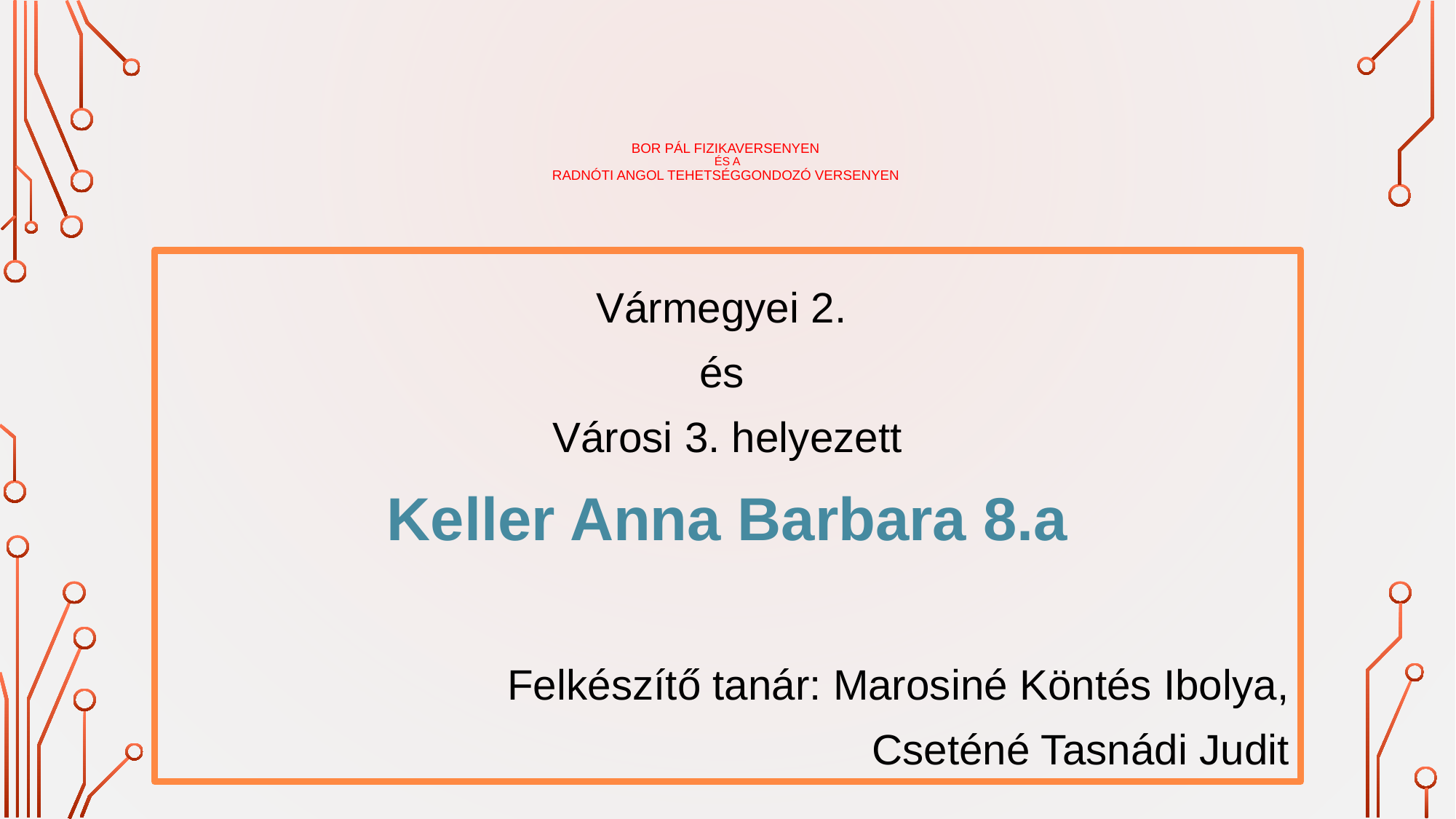

# Bor Pál Fizikaversenyen és a Radnóti Angol Tehetséggondozó Versenyen

Vármegyei 2.
és
Városi 3. helyezett
Keller Anna Barbara 8.a

Felkészítő tanár: Marosiné Köntés Ibolya,
Cseténé Tasnádi Judit